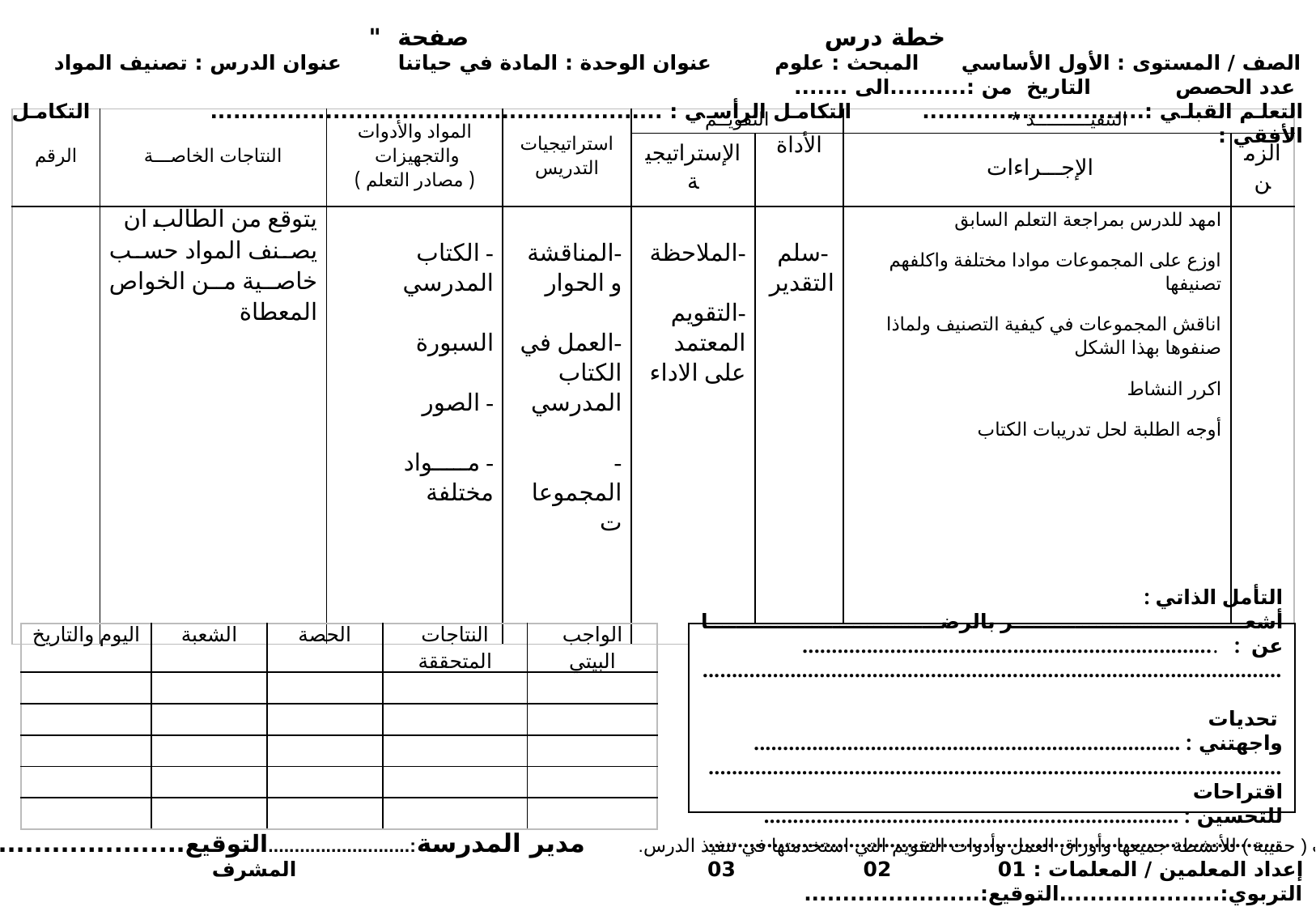

خطة درس                                           صفحة  "
الصف / المستوى : الأول الأساسي      المبحث : علوم         عنوان الوحدة : المادة في حياتنا        عنوان الدرس : تصنيف المواد        عدد الحصص            التاريخ  من :..........الى .......
التعلم القبلي :.............................          التكامل الرأسي : ...........................................................                 التكامل الأفقي :
| الرقم | النتاجات الخاصـــة | المواد والأدوات والتجهيزات ( مصادر التعلم ) | استراتيجيات التدريس | التقويــم |  | التنفيــــــــــذ \* |  |
| --- | --- | --- | --- | --- | --- | --- | --- |
|  |  |  |  | الإستراتيجية | الأداة | الإجـــراءات | الزمن |
|  | يتوقع من الطالب ان يصنف المواد حسب خاصية من الخواص المعطاة | - الكتاب المدرسي   السبورة   - الصور   - مـــــواد مختلفة | -المناقشة و الحوار   -العمل في الكتاب المدرسي   -المجموعات | -الملاحظة   -التقويم المعتمد على الاداء | -سلم التقدير | امهد للدرس بمراجعة التعلم السابق اوزع على المجموعات موادا مختلفة واكلفهم تصنيفها اناقش المجموعات في كيفية التصنيف ولماذا صنفوها بهذا الشكل اكرر النشاط أوجه الطلبة لحل تدريبات الكتاب |  |
| اليوم والتاريخ | الشعبة | الحصة | النتاجات المتحققة | الواجب البيتي |
| --- | --- | --- | --- | --- |
|  |  |  |  |  |
|  |  |  |  |  |
|  |  |  |  |  |
|  |  |  |  |  |
|  |  |  |  |  |
التأمل الذاتي :
أشعر بالرضا عن  :   .......................................................................
...................................................................................................
 تحديات واجهتني : .........................................................................
..................................................................................................
اقتراحات للتحسين : .......................................................................
..................................................................................................
*ملاحظة : احتفظ بملف ( حقيبة ) للأنشطة جميعها وأوراق العمل وأدوات التقويم التي استخدمتها في تنفيذ الدرس.          مدير المدرسة:...........................التوقيع.........................
إعداد المعلمين / المعلمات : 01               02                  03                                                          المشرف التربوي:.....................التوقيع:.......................
Form #QF71 -1- 47-rev